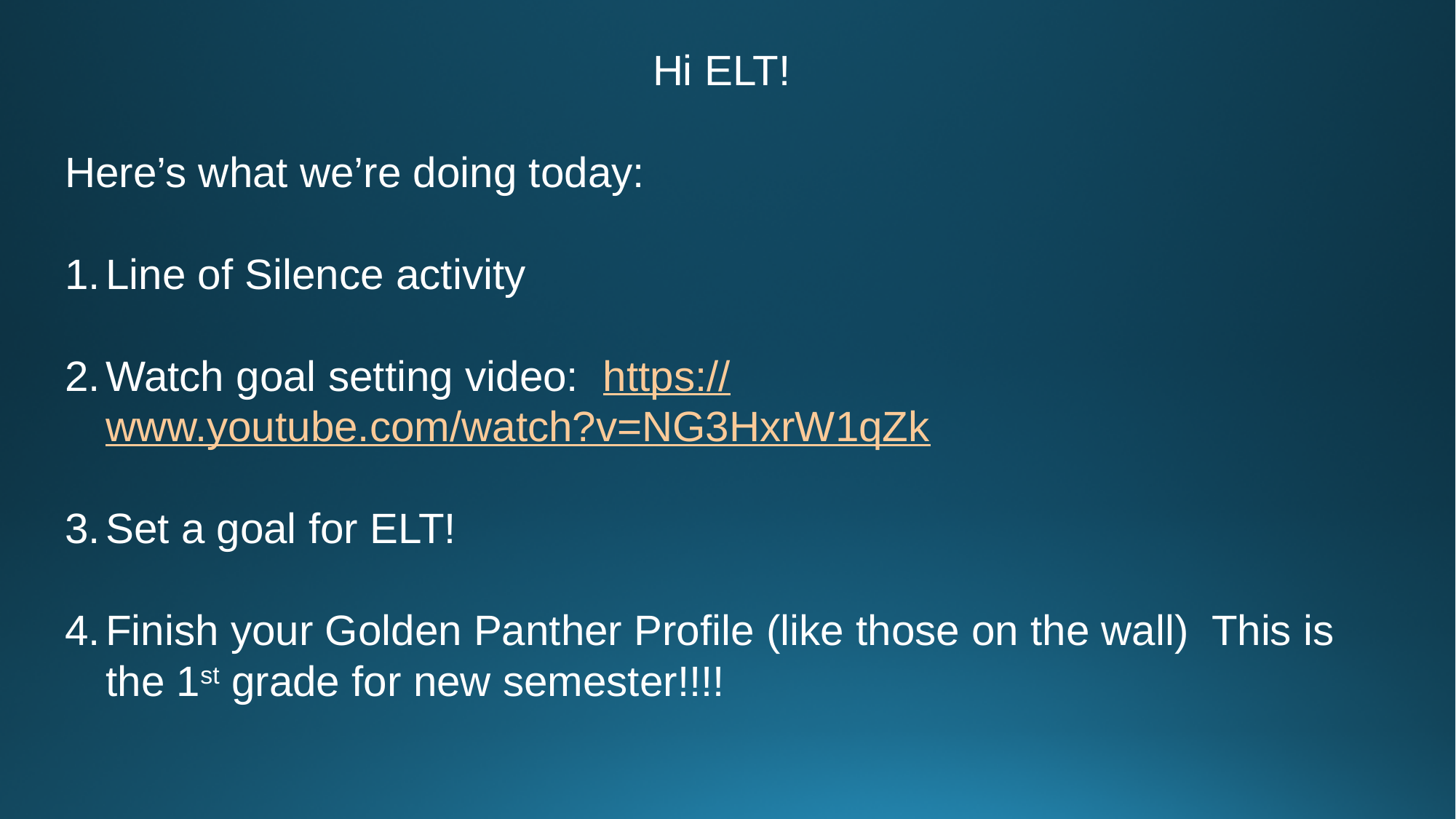

Hi ELT!

Here’s what we’re doing today:

Line of Silence activity

Watch goal setting video:  https://www.youtube.com/watch?v=NG3HxrW1qZk

Set a goal for ELT!

Finish your Golden Panther Profile (like those on the wall)  This is the 1st grade for new semester!!!!